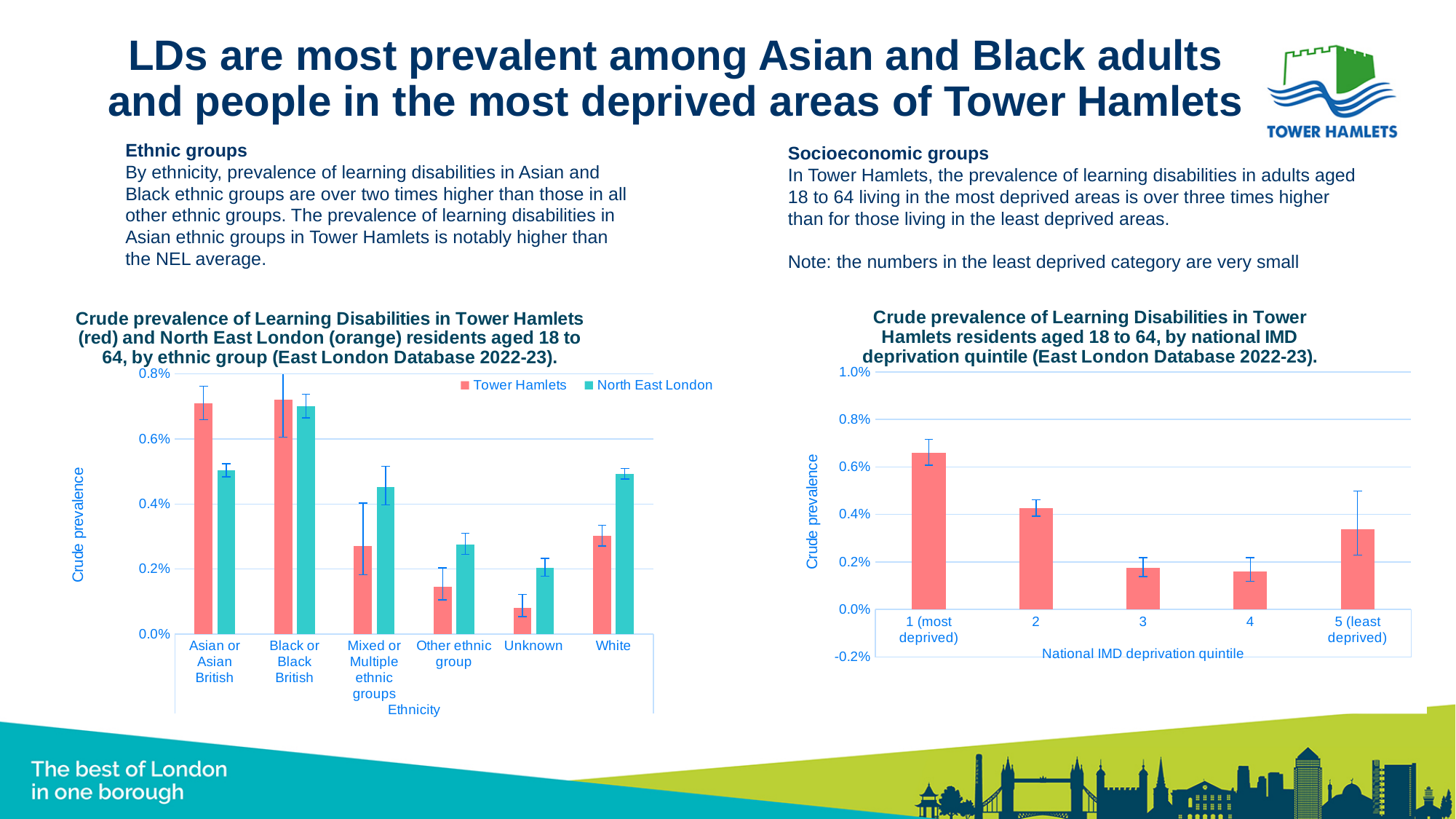

# LDs are most prevalent among Asian and Black adults and people in the most deprived areas of Tower Hamlets
Ethnic groups
By ethnicity, prevalence of learning disabilities in Asian and Black ethnic groups are over two times higher than those in all other ethnic groups. The prevalence of learning disabilities in Asian ethnic groups in Tower Hamlets is notably higher than the NEL average.
Socioeconomic groups
In Tower Hamlets, the prevalence of learning disabilities in adults aged 18 to 64 living in the most deprived areas is over three times higher than for those living in the least deprived areas.

Note: the numbers in the least deprived category are very small

### Chart: Crude prevalence of Learning Disabilities in Tower Hamlets (red) and North East London (orange) residents aged 18 to 64, by ethnic group (East London Database 2022-23).

| Category | Tower Hamlets | North East London |
|---|---|---|
| Asian or Asian British | 0.007086221 | 0.005033309 |
| Black or Black British | 0.00721056 | 0.006998934 |
| Mixed or Multiple ethnic groups | 0.002708804 | 0.004528271 |
| Other ethnic group | 0.001462416 | 0.002752993 |
| Unknown | 0.000805153 | 0.002031369 |
| White | 0.003009834 | 0.004924867 |

### Chart: Crude prevalence of Learning Disabilities in Tower Hamlets residents aged 18 to 64, by national IMD deprivation quintile (East London Database 2022-23).

| Category | Tower Hamlets |
|---|---|
| 1 (most deprived) | 0.00659475971158286 |
| 2 | 0.00425395061908869 |
| 3 | 0.00173904642287812 |
| 4 | 0.00160649022049078 |
| 5 (least deprived) | 0.0033838657282079 |